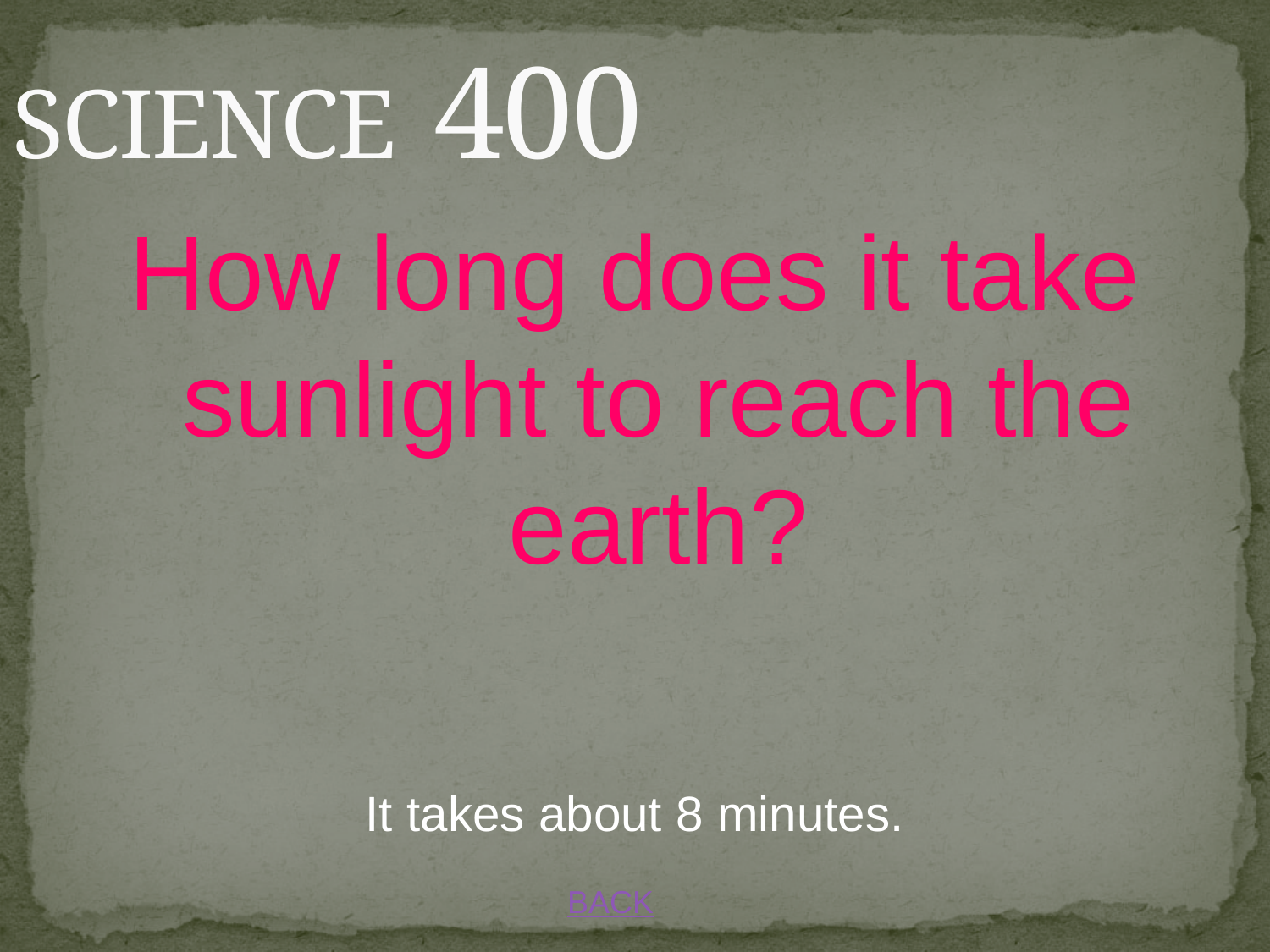

# SCIENCE  400
How long does it take sunlight to reach the earth?
It takes about 8 minutes.
BACK